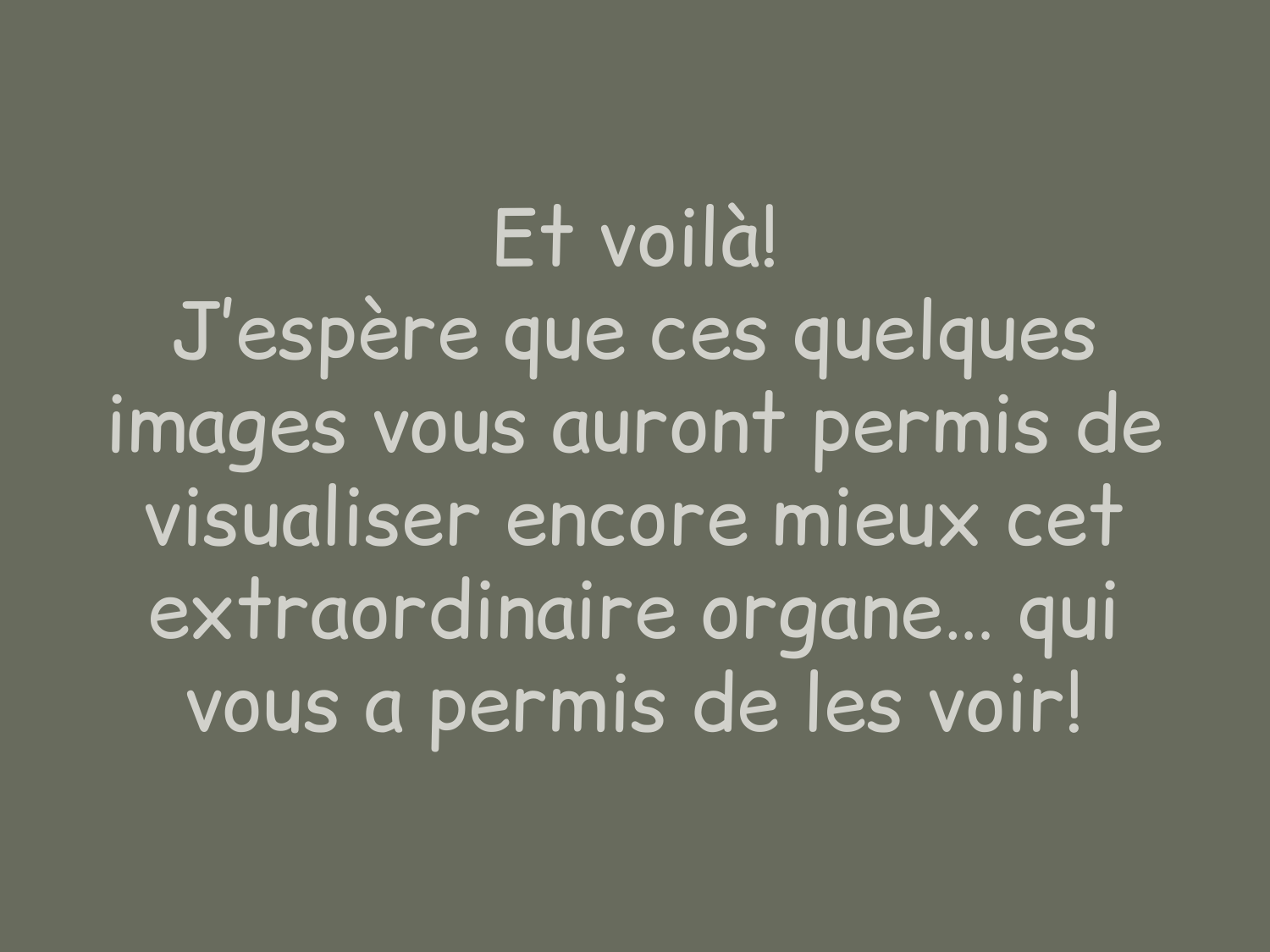

# Et voilà! J’espère que ces quelques images vous auront permis de visualiser encore mieux cet extraordinaire organe… qui vous a permis de les voir!